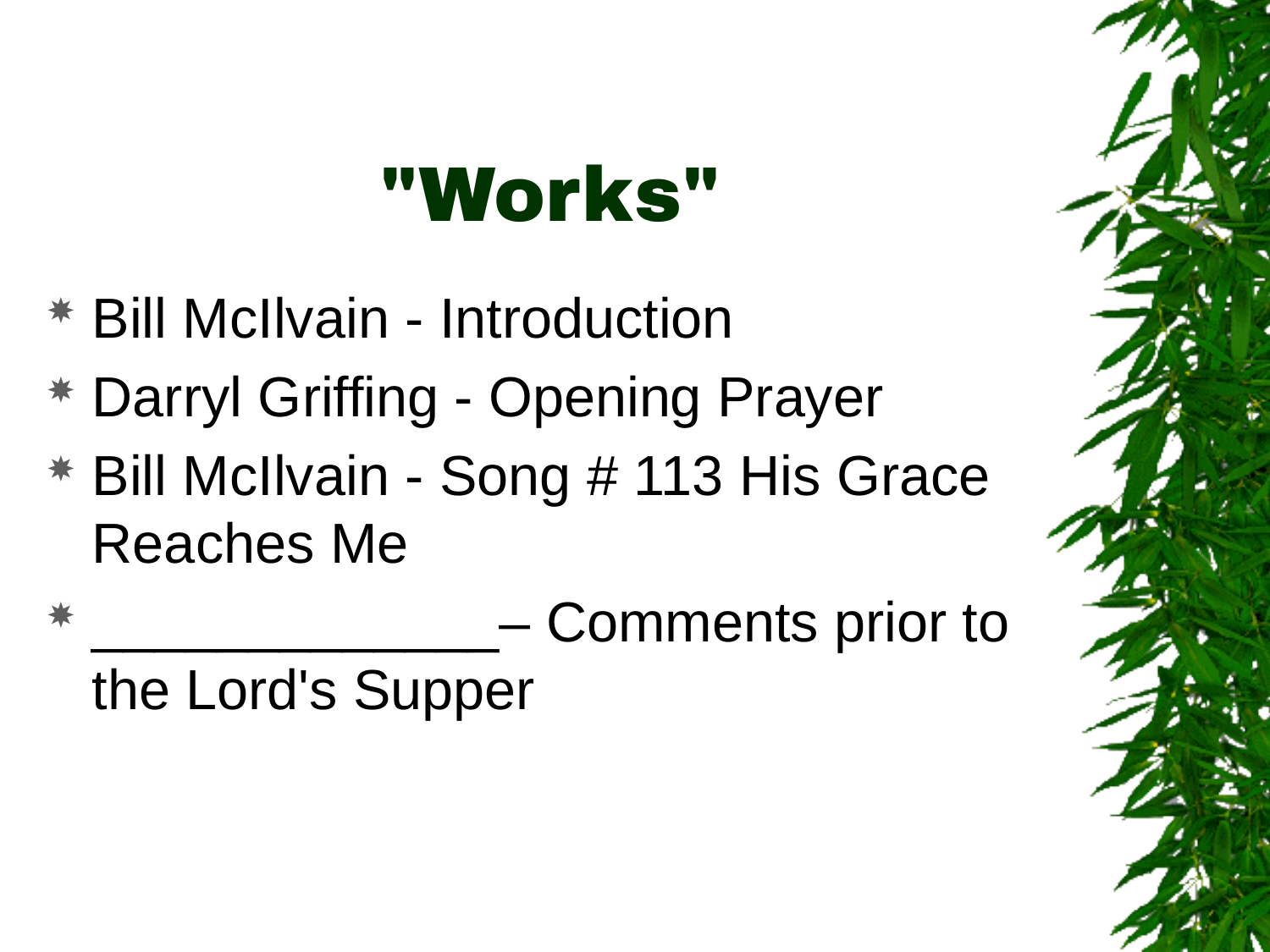

# "Works"
Bill McIlvain - Introduction
Darryl Griffing - Opening Prayer
Bill McIlvain - Song # 113 His Grace Reaches Me
_____________– Comments prior to the Lord's Supper